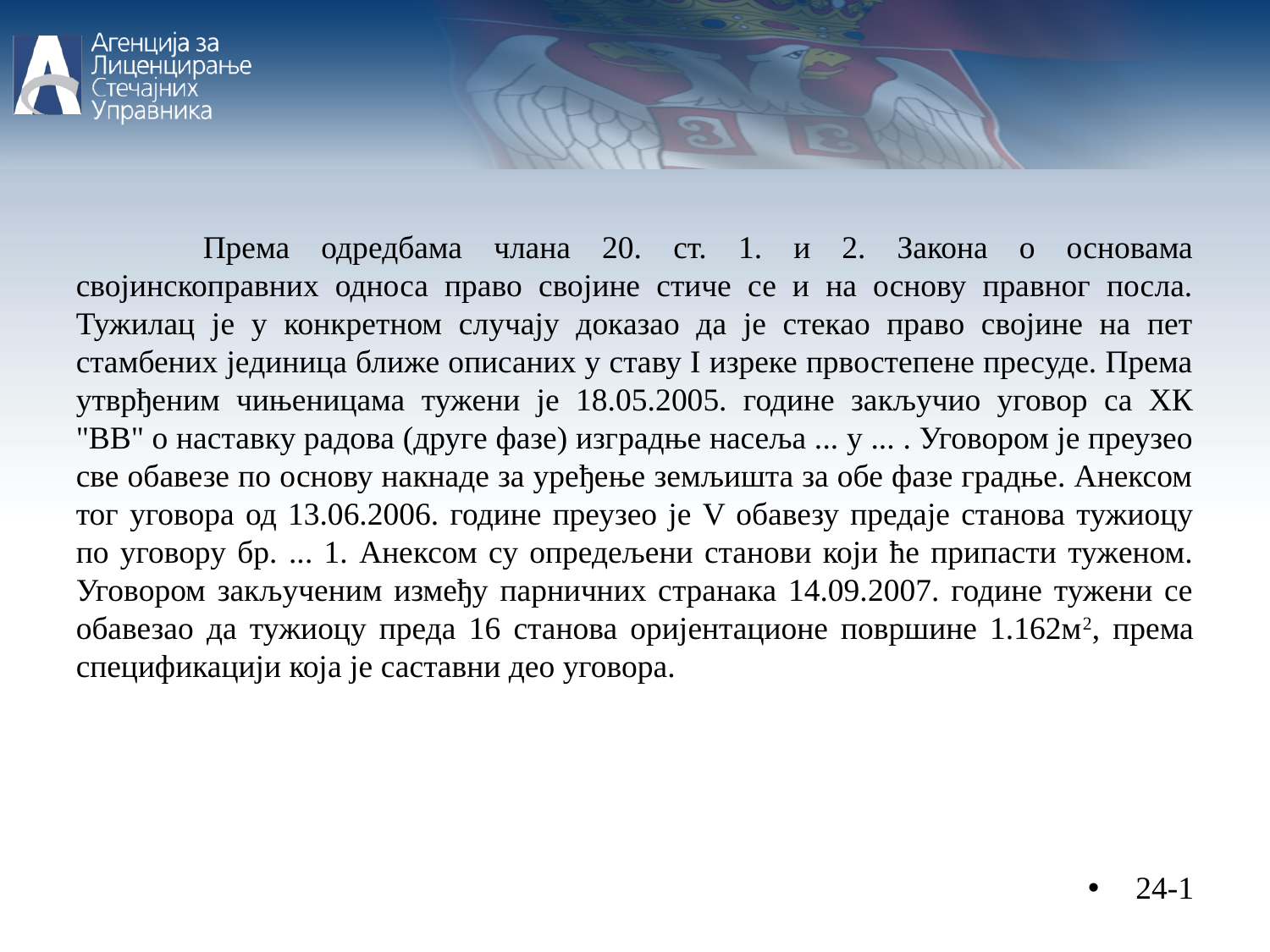

Према одредбама члана 20. ст. 1. и 2. Закона о основама својинскоправних односа право својине стиче се и на основу правног посла. Тужилац је у конкретном случају доказао да је стекао право својине на пет стамбених јединица ближе описаних у ставу I изреке првостепене пресуде. Према утврђеним чињеницама тужени је 18.05.2005. године закључио уговор са ХК "ВВ" о наставку радова (друге фазе) изградње насеља ... у ... . Уговором је преузео све обавезе по основу накнаде за уређење земљишта за обе фазе градње. Анексом тог уговора од 13.06.2006. године преузео је V обавезу предаје станова тужиоцу по уговору бр. ... 1. Анексом су опредељени станови који ће припасти туженом. Уговором закљученим између парничних странака 14.09.2007. године тужени се обавезао да тужиоцу преда 16 станова оријентационе површине 1.162м2, према спецификацији која је саставни део уговора.

24-1